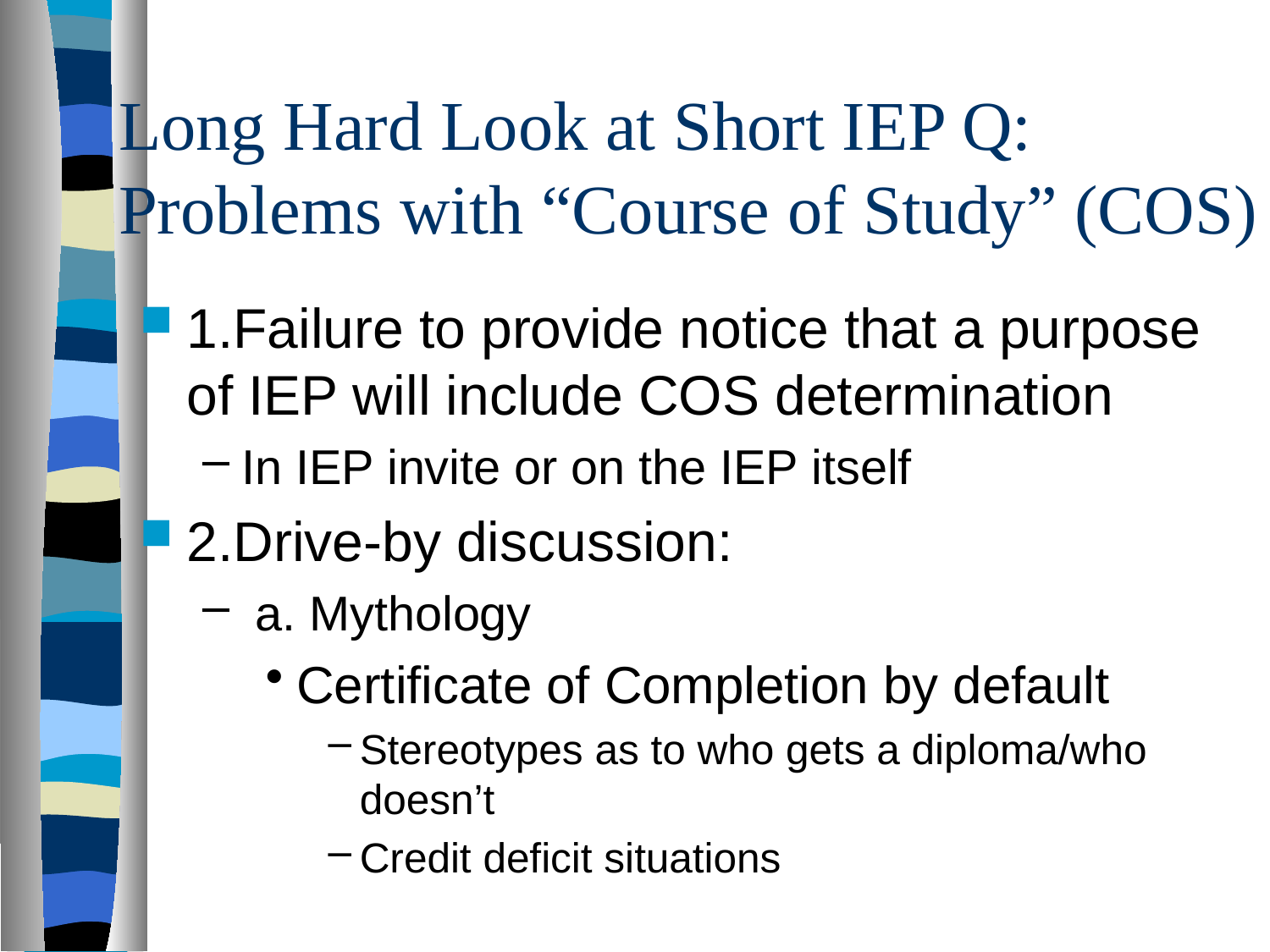

# Long Hard Look at Short IEP Q: Problems with “Course of Study” (COS)
1.Failure to provide notice that a purpose of IEP will include COS determination
In IEP invite or on the IEP itself
2.Drive-by discussion:
 a. Mythology
Certificate of Completion by default
Stereotypes as to who gets a diploma/who doesn’t
Credit deficit situations